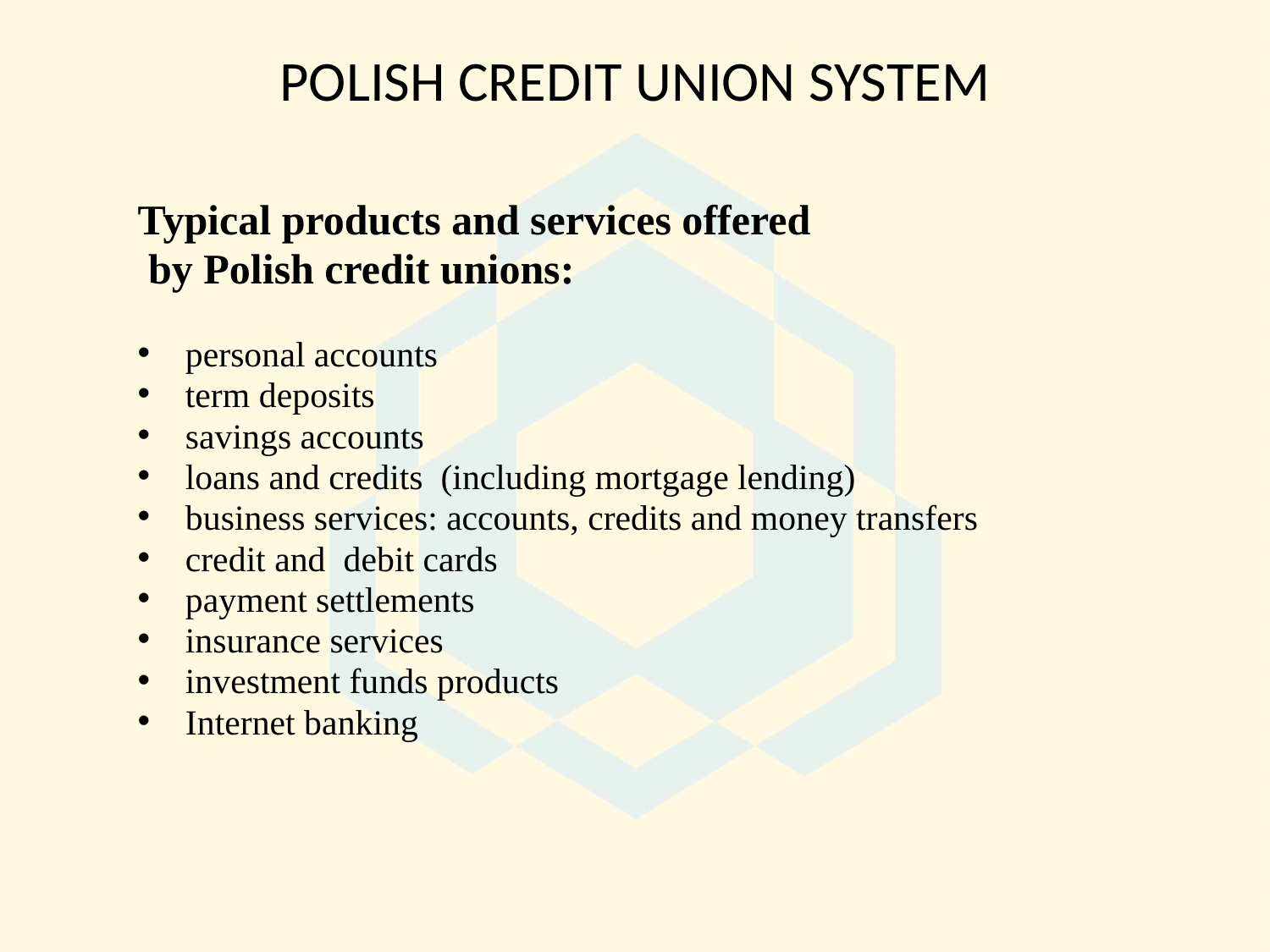

# POLISH CREDIT UNION SYSTEM
Typical products and services offered
 by Polish credit unions:
personal accounts
term deposits
savings accounts
loans and credits  (including mortgage lending)
business services: accounts, credits and money transfers
credit and  debit cards
payment settlements
insurance services
investment funds products
Internet banking